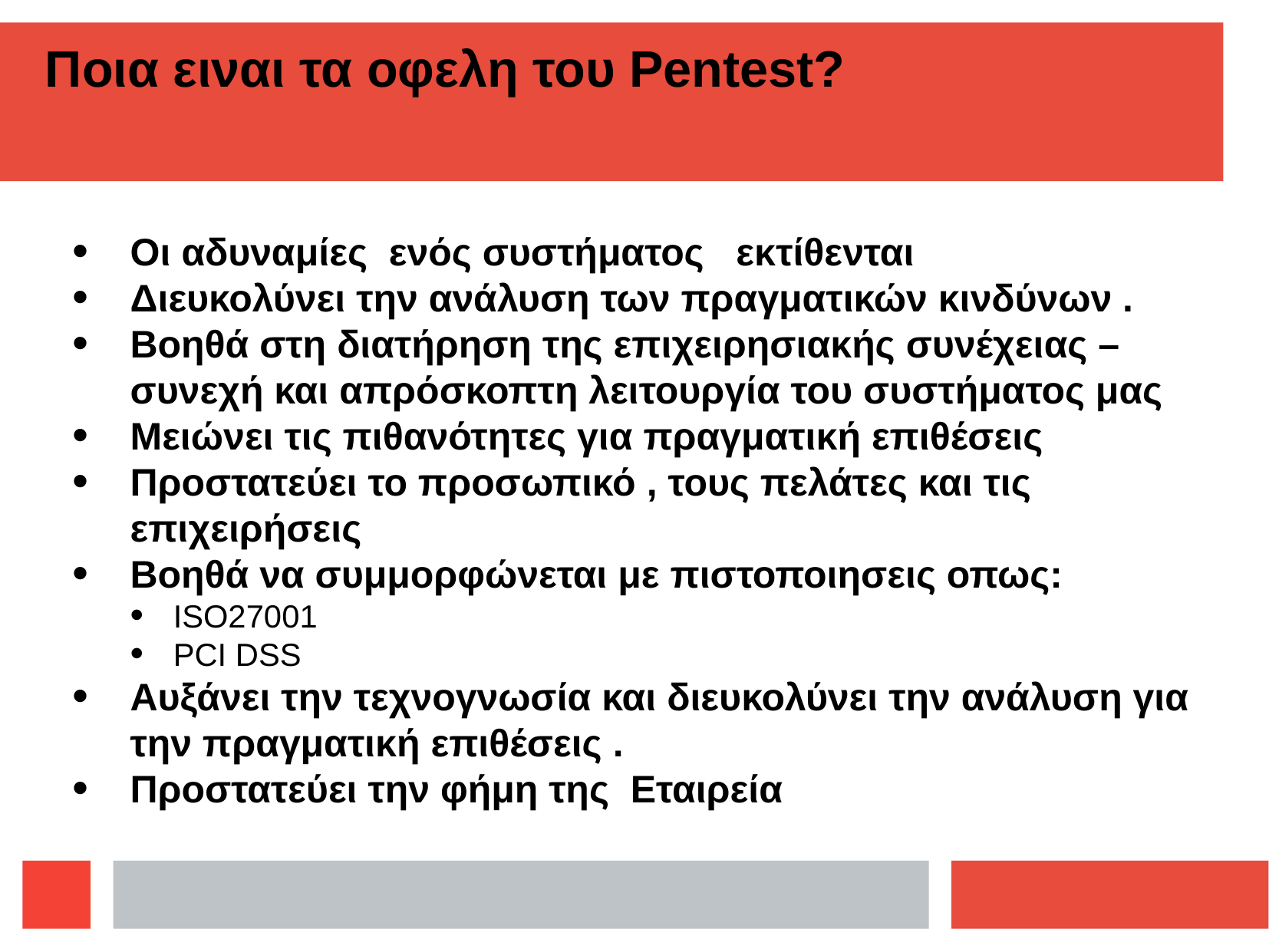

Ποια ειναι τα οφελη του Pentest?

Οι αδυναμίες  ενός συστήματος   εκτίθενται
Διευκολύνει την ανάλυση των πραγματικών κινδύνων .
Βοηθά στη διατήρηση της επιχειρησιακής συνέχειας – συνεχή και απρόσκοπτη λειτουργία του συστήματος μας
Μειώνει τις πιθανότητες για πραγματική επιθέσεις
Προστατεύει το προσωπικό , τους πελάτες και τις επιχειρήσεις
Βοηθά να συμμορφώνεται με πιστοποιησεις οπως:
ISO27001
PCI DSS
Αυξάνει την τεχνογνωσία και διευκολύνει την ανάλυση για την πραγματική επιθέσεις .
Προστατεύει την φήμη της  Εταιρεία